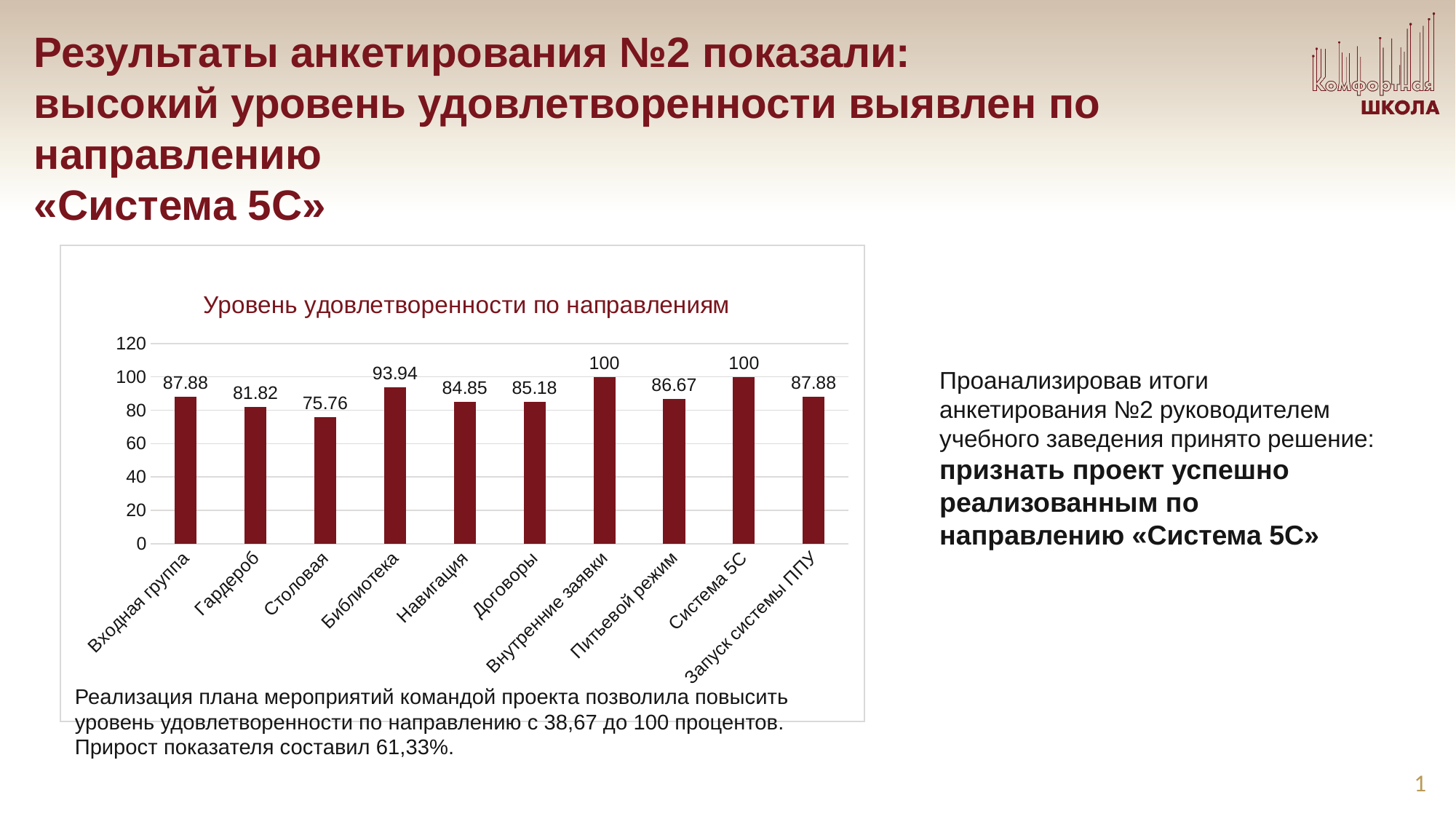

# Результаты анкетирования №2 показали: высокий уровень удовлетворенности выявлен по направлению «Система 5С»

### Chart:

| Category | Уровень удовлетворенности по направлениям |
|---|---|
| Входная группа | 87.88 |
| Гардероб | 81.82 |
| Столовая | 75.76 |
| Библиотека | 93.94 |
| Навигация | 84.85 |
| Договоры | 85.18 |
| Внутренние заявки | 100.0 |
| Питьевой режим | 86.67 |
| Система 5С | 100.0 |
| Запуск системы ППУ | 87.88 |
Проанализировав итоги анкетирования №2 руководителем учебного заведения принято решение:
признать проект успешно реализованным по направлению «Система 5С»
Реализация плана мероприятий командой проекта позволила повысить уровень удовлетворенности по направлению с 38,67 до 100 процентов. Прирост показателя составил 61,33%.